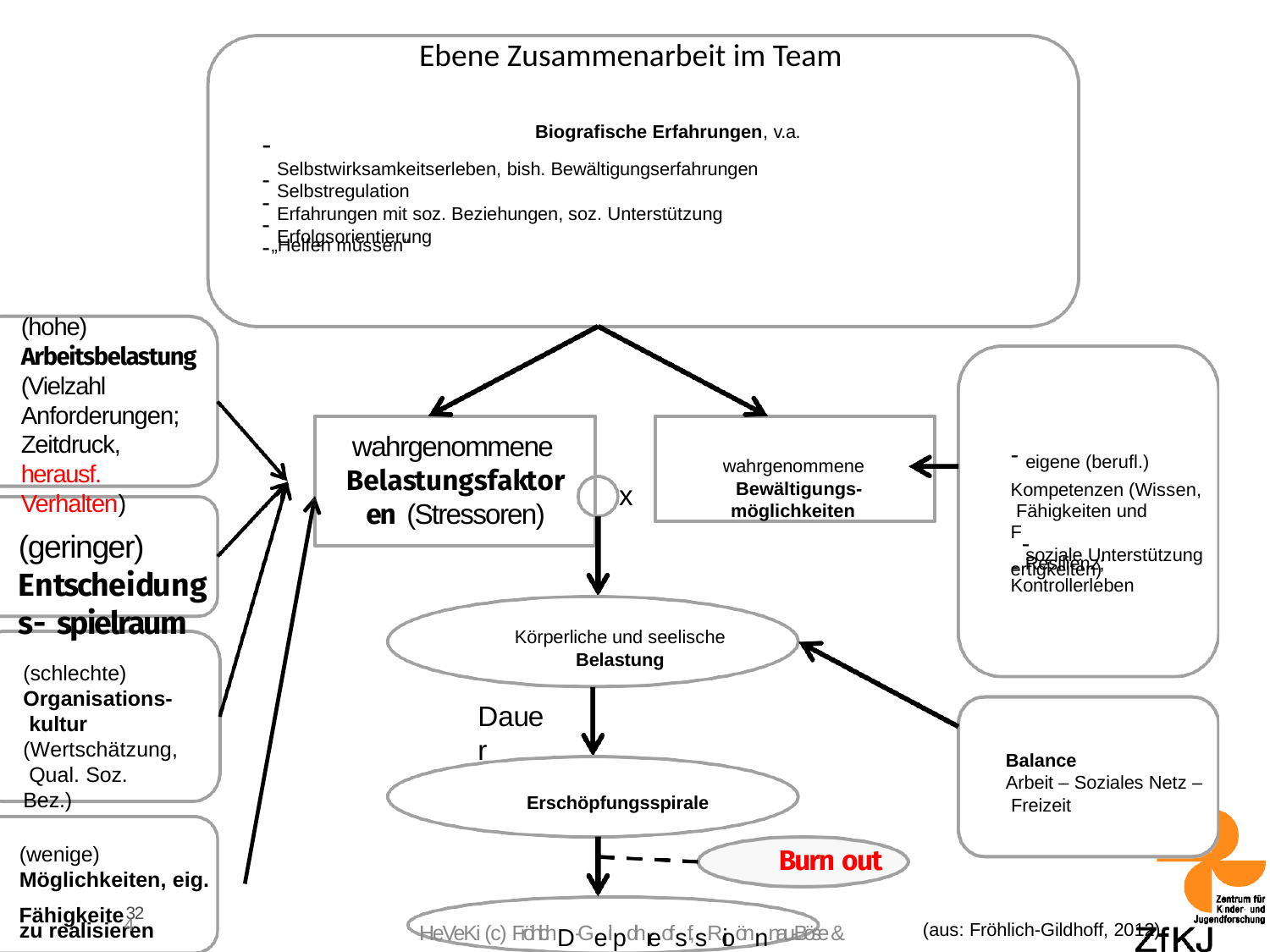

Ebene Zusammenarbeit im Team
Biografische Erfahrungen, v.a.
-
- Selbstwirksamkeitserleben, bish. Bewältigungserfahrungen
- Selbstregulation
- Erfahrungen mit soz. Beziehungen, soz. Unterstützung
- Erfolgsorientierung
„Helfen müssen“
(hohe)  Arbeitsbelastung  (Vielzahl  Anforderungen;  Zeitdruck, herausf.  Verhalten)
(geringer)  Entscheidungs-  spielraum

wahrgenommene  Bewältigungs-  möglichkeiten
wahrgenommene  Belastungsfaktoren  (Stressoren)
- eigene (berufl.)  Kompetenzen (Wissen,  Fähigkeiten und
x
F-ertigkeiten)

- soziale Unterstützung
Resilienz;  Kontrollerleben
Körperliche und seelische
Belastung
(schlechte)  Organisations-  kultur  (Wertschätzung,  Qual. Soz. Bez.)
Dauer
Balance
Arbeit – Soziales Netz –  Freizeit
Erschöpfungsspirale
(wenige)
Möglichkeiten, eig.
Burn out
Fähigkeite4n5
HeVeKi (c) FröhlichD-Geilpdhreofsf,sRioönnnau-Böse & Tinius 2017
32
zu realisieren
(aus: Fröhlich-Gildhoff, 2012)